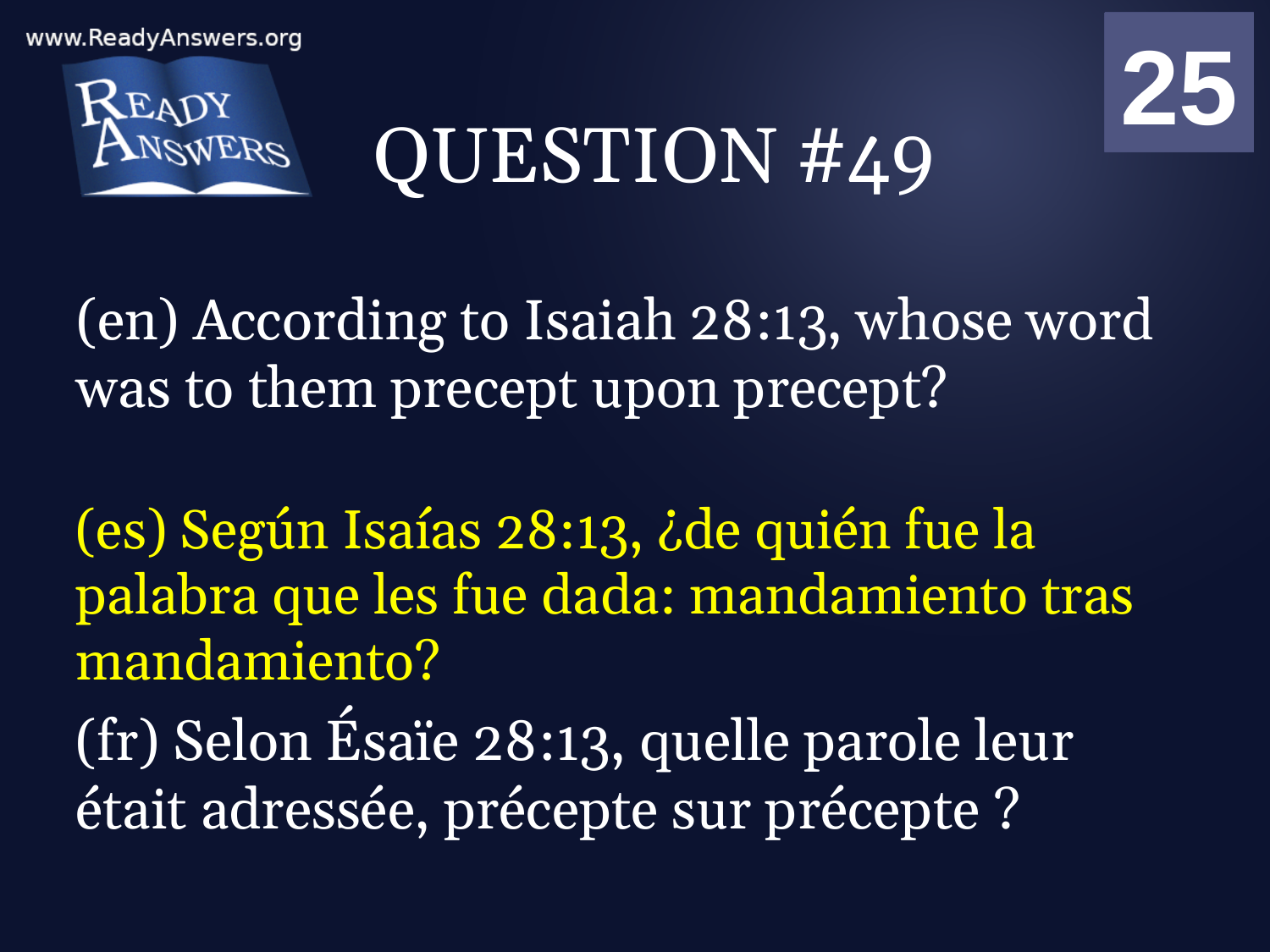

01
02
03
04
05
06
07
08
09
10
11
12
13
14
15
16
17
18
19
20
21
22
23
24
25
00
# QUESTION #49
(en) According to Isaiah 28:13, whose word was to them precept upon precept?
(es) Según Isaías 28:13, ¿de quién fue la palabra que les fue dada: mandamiento tras mandamiento?
(fr) Selon Ésaïe 28:13, quelle parole leur était adressée, précepte sur précepte ?